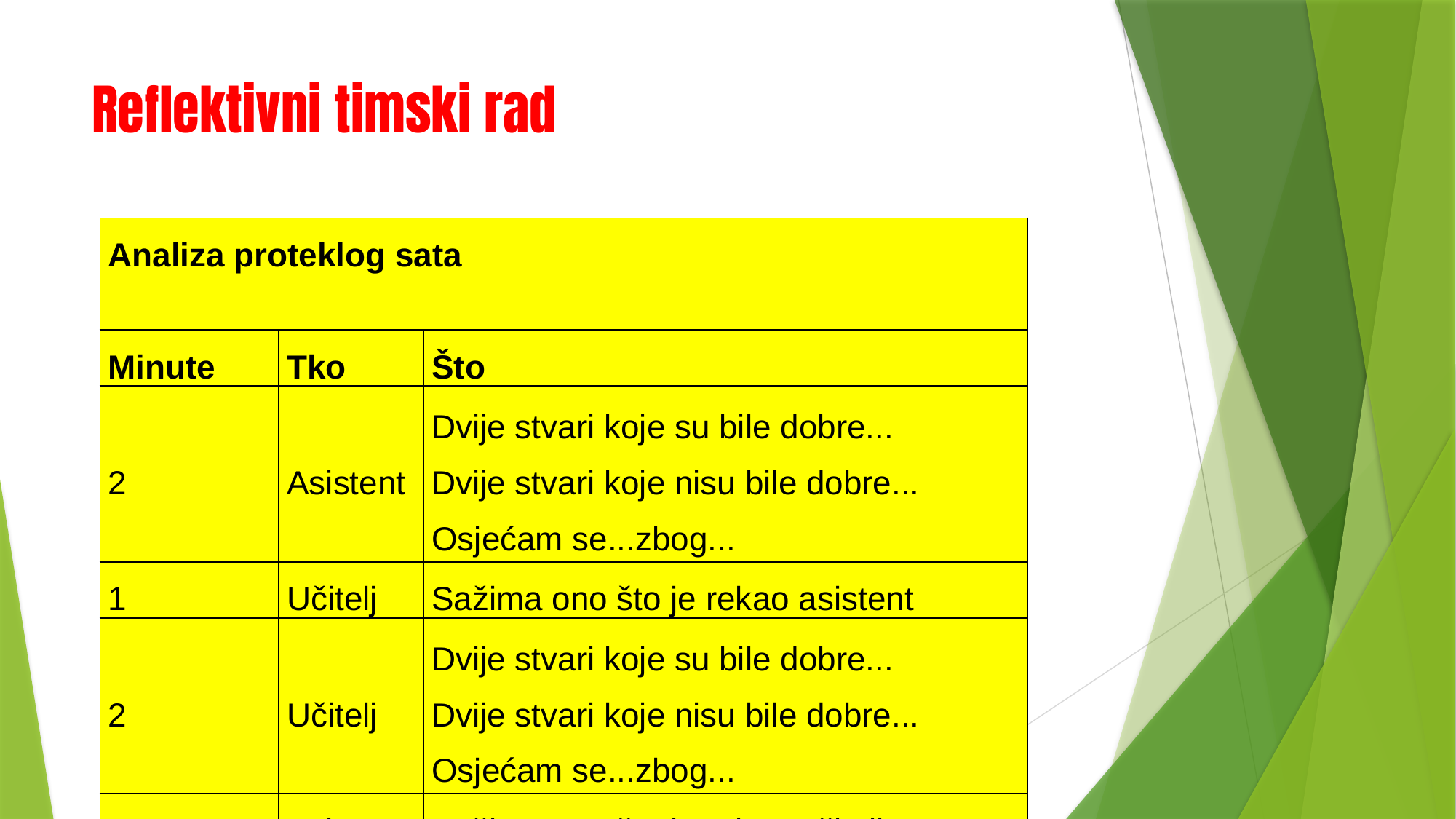

# Reflektivni timski rad
| Analiza proteklog sata |  |  |
| --- | --- | --- |
| Minute | Tko | Što |
| 2 | Asistent | Dvije stvari koje su bile dobre... Dvije stvari koje nisu bile dobre... Osjećam se...zbog... |
| 1 | Učitelj | Sažima ono što je rekao asistent |
| 2 | Učitelj | Dvije stvari koje su bile dobre... Dvije stvari koje nisu bile dobre... Osjećam se...zbog... |
| 1 | Asistent | Sažima ono što je rekao učitelj |